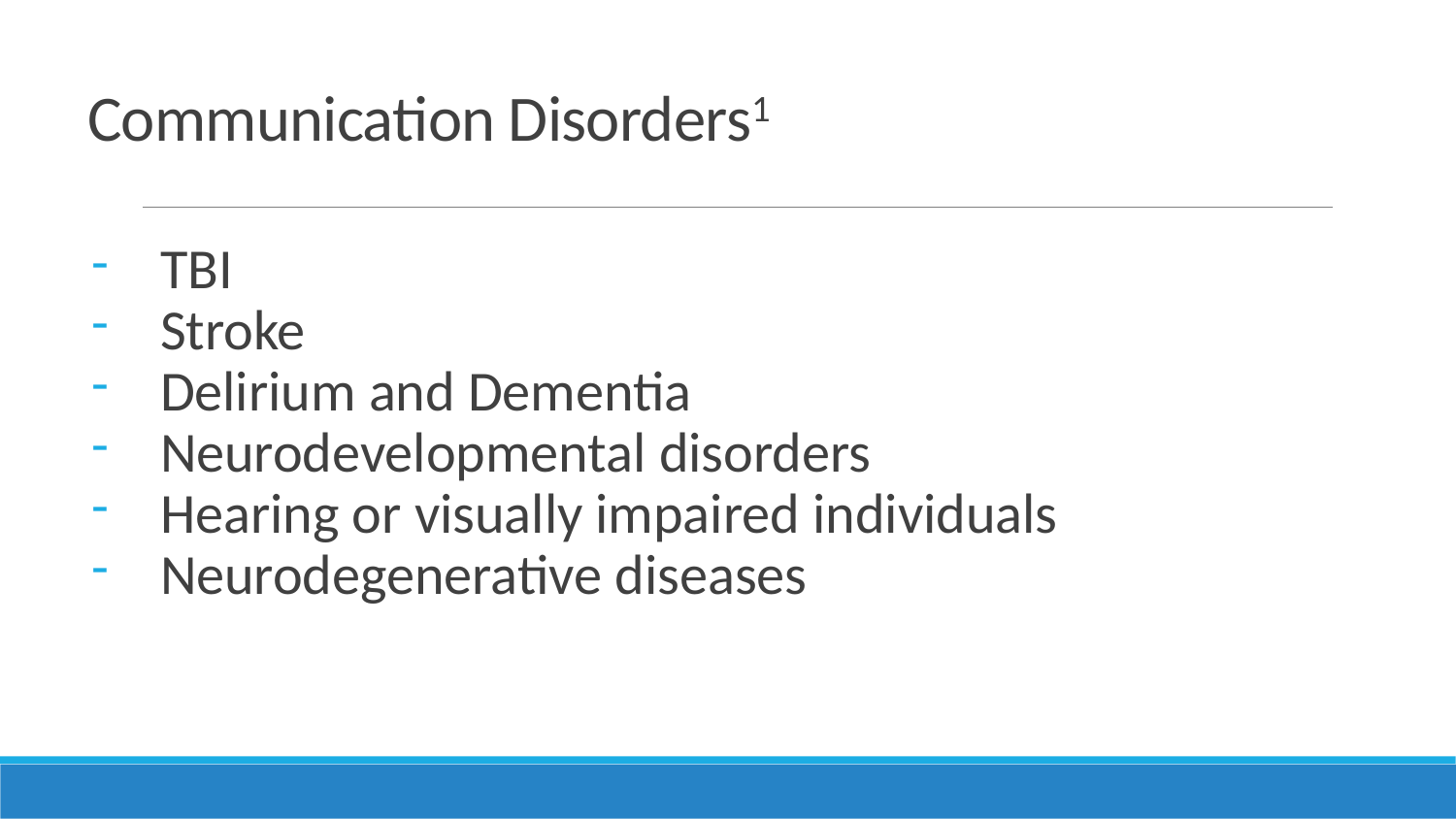

# Communication Disorders1
TBI
Stroke
Delirium and Dementia
Neurodevelopmental disorders
Hearing or visually impaired individuals
Neurodegenerative diseases